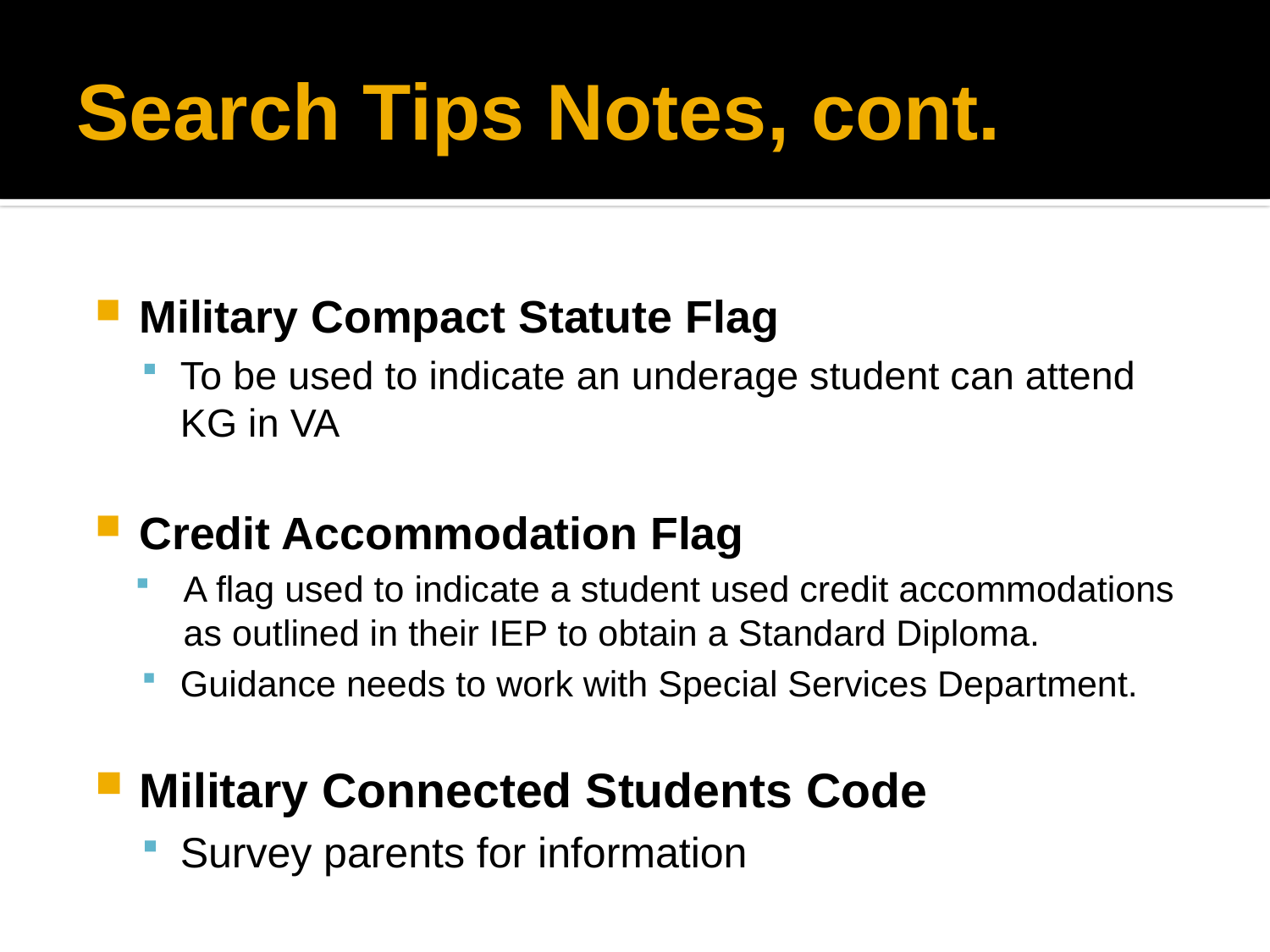

# Search Tips Notes, cont.
Military Compact Statute Flag
To be used to indicate an underage student can attend KG in VA

Credit Accommodation Flag
A flag used to indicate a student used credit accommodations as outlined in their IEP to obtain a Standard Diploma.
Guidance needs to work with Special Services Department.

Military Connected Students Code
Survey parents for information